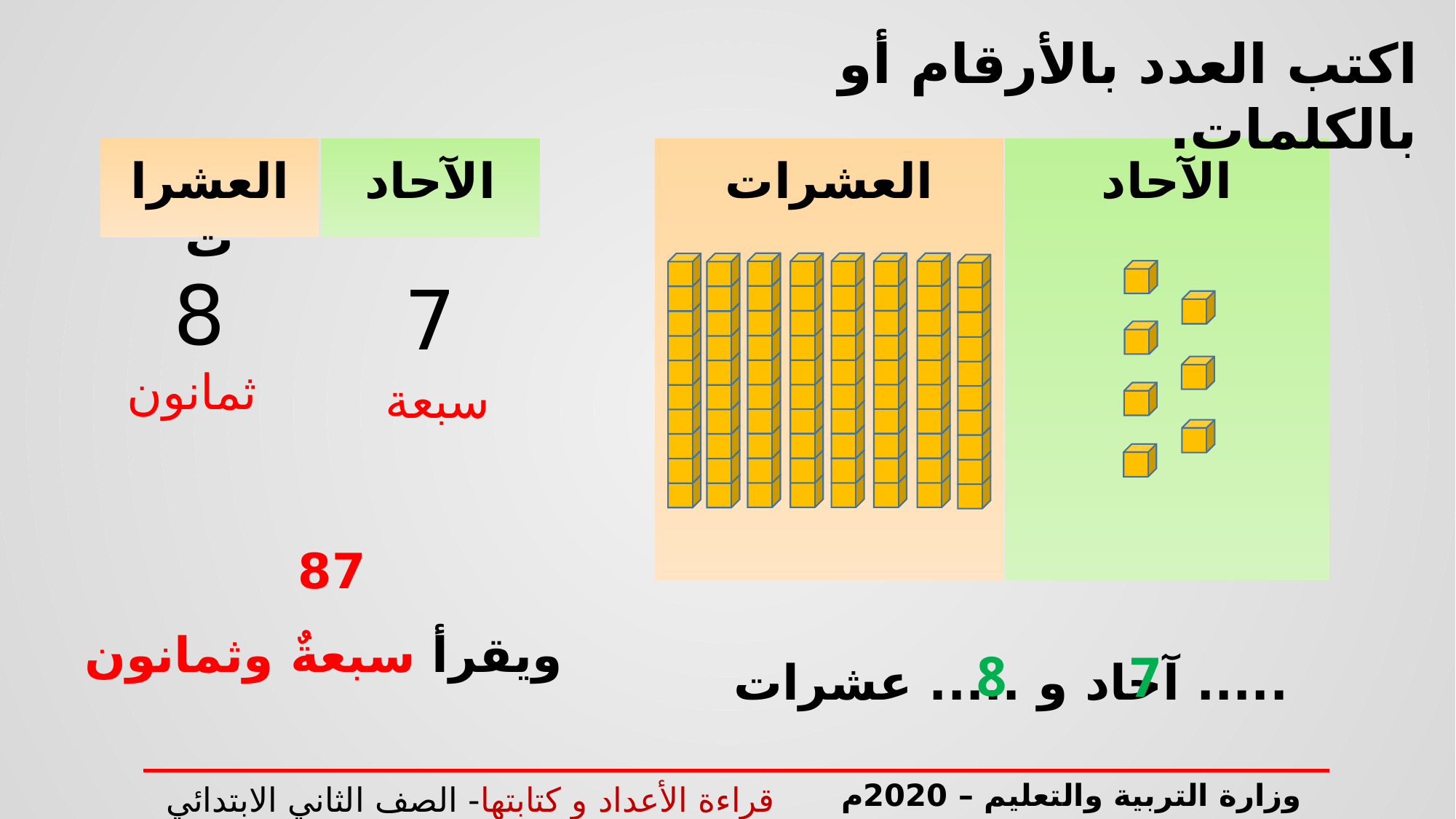

اكتب العدد بالأرقام أو بالكلمات.
العشرات
الآحاد
العشرات
الآحاد

8

7

ثمانون

سبعة

87

ويقرأ سبعةٌ وثمانون
8
7
..... آحاد و ..... عشرات
وزارة التربية والتعليم – 2020م
قراءة الأعداد و كتابتها- الصف الثاني الابتدائي